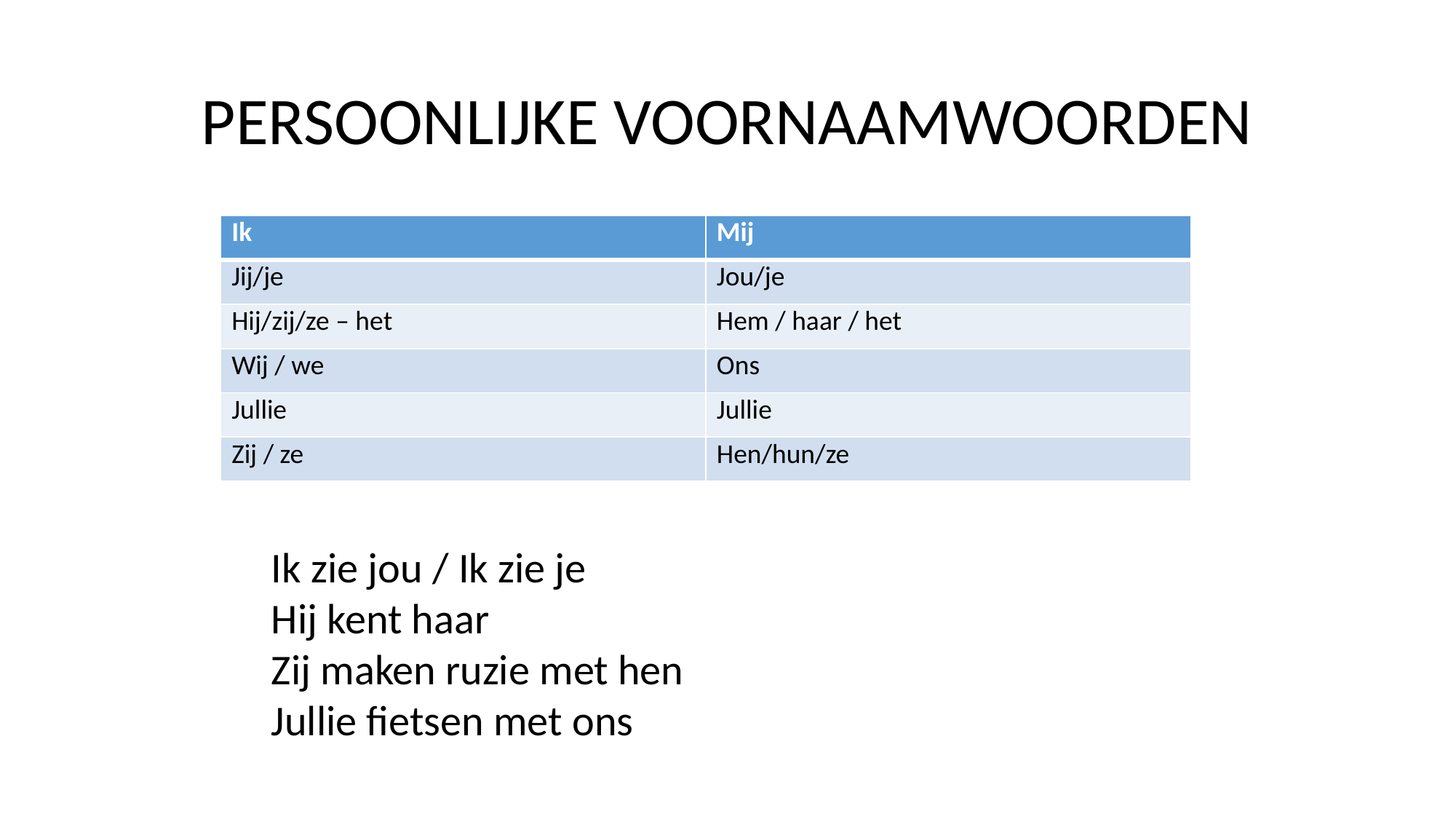

# PERSOONLIJKE VOORNAAMWOORDEN
| Ik | Mij |
| --- | --- |
| Jij/je | Jou/je |
| Hij/zij/ze – het | Hem / haar / het |
| Wij / we | Ons |
| Jullie | Jullie |
| Zij / ze | Hen/hun/ze |
Ik zie jou / Ik zie je
Hij kent haar
Zij maken ruzie met hen
Jullie fietsen met ons